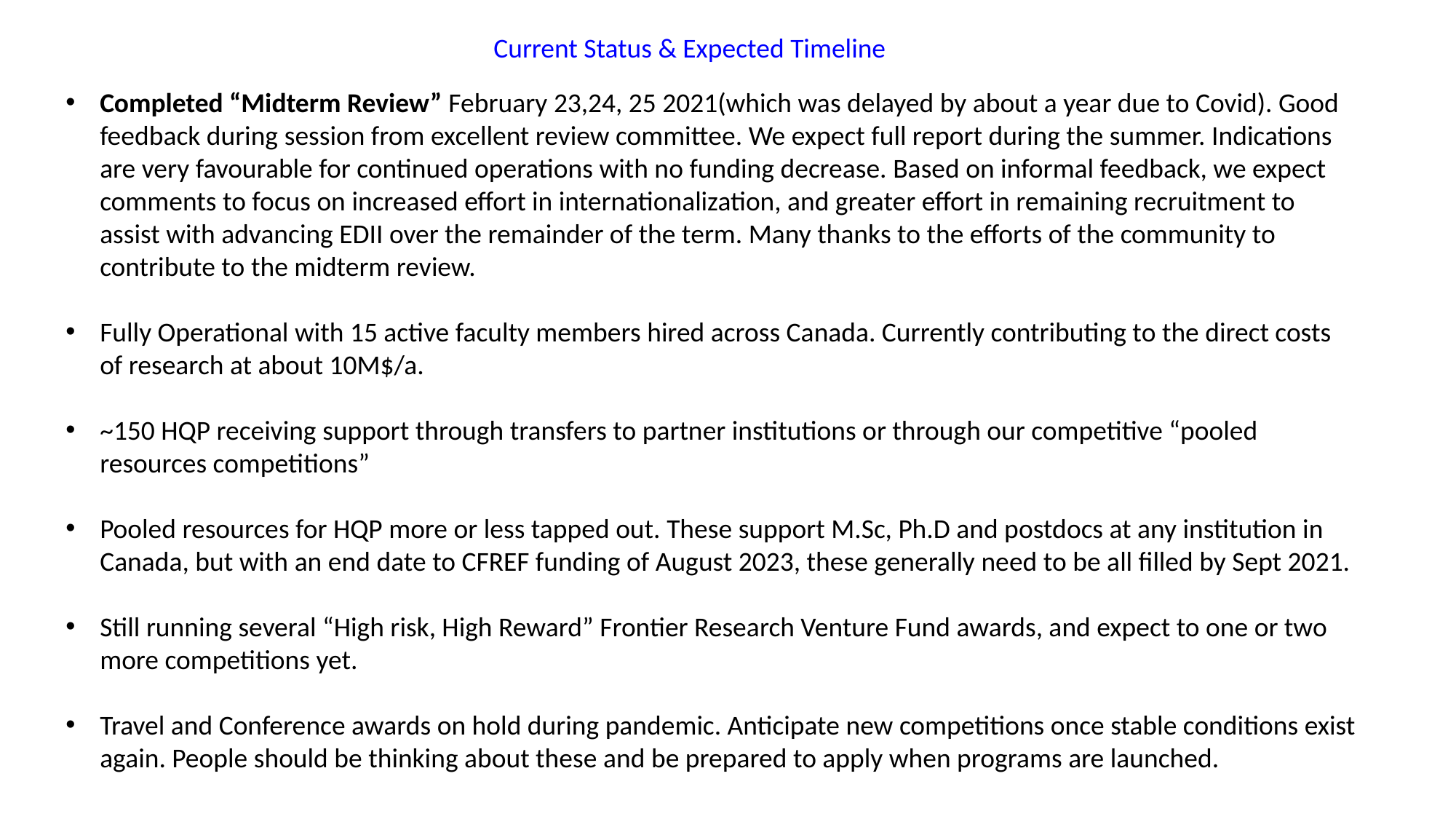

Current Status & Expected Timeline
Completed “Midterm Review” February 23,24, 25 2021(which was delayed by about a year due to Covid). Good feedback during session from excellent review committee. We expect full report during the summer. Indications are very favourable for continued operations with no funding decrease. Based on informal feedback, we expect comments to focus on increased effort in internationalization, and greater effort in remaining recruitment to assist with advancing EDII over the remainder of the term. Many thanks to the efforts of the community to contribute to the midterm review.

Fully Operational with 15 active faculty members hired across Canada. Currently contributing to the direct costs of research at about 10M$/a.

~150 HQP receiving support through transfers to partner institutions or through our competitive “pooled resources competitions”

Pooled resources for HQP more or less tapped out. These support M.Sc, Ph.D and postdocs at any institution in Canada, but with an end date to CFREF funding of August 2023, these generally need to be all filled by Sept 2021.

Still running several “High risk, High Reward” Frontier Research Venture Fund awards, and expect to one or two more competitions yet.

Travel and Conference awards on hold during pandemic. Anticipate new competitions once stable conditions exist again. People should be thinking about these and be prepared to apply when programs are launched.